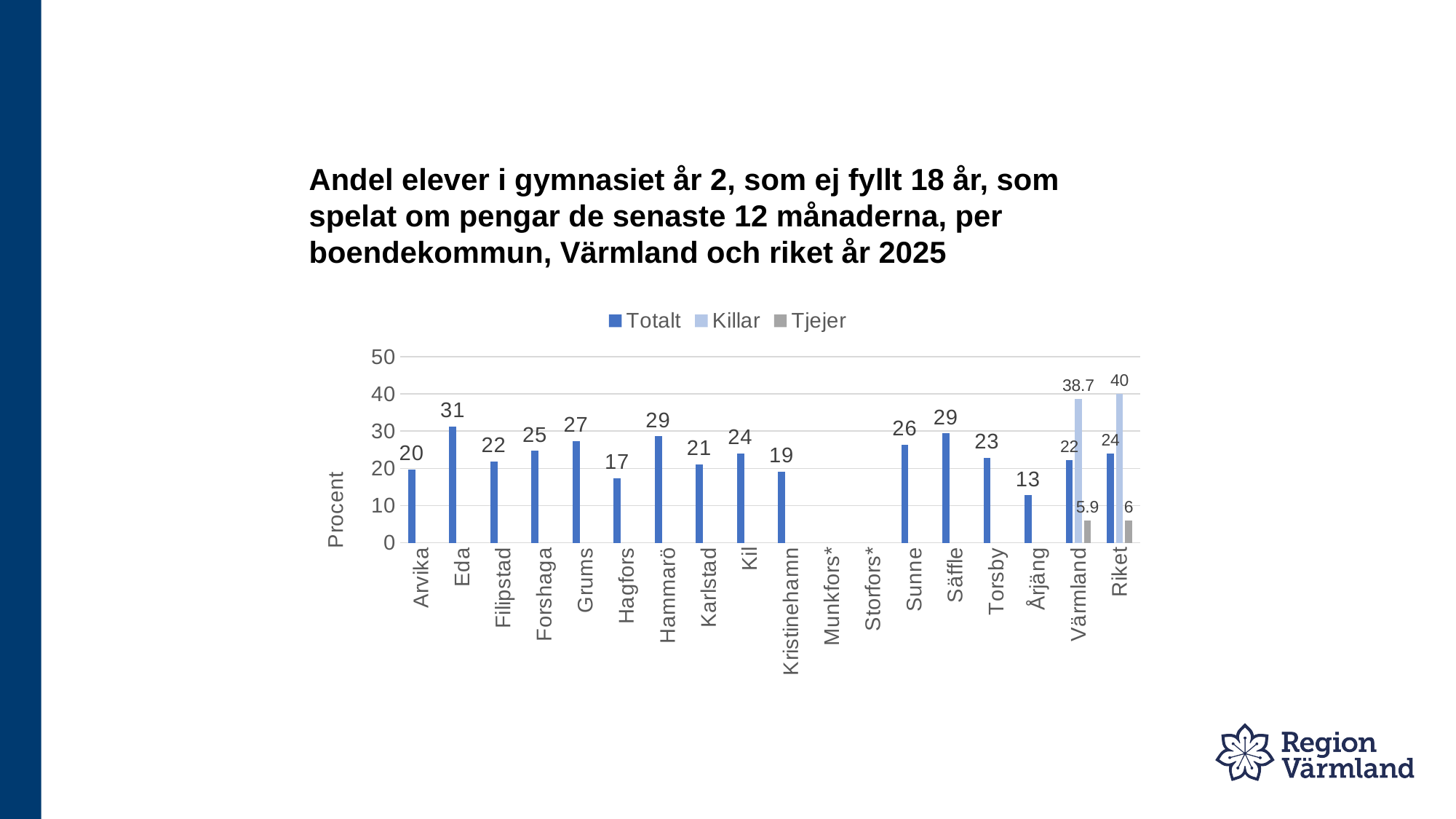

# Andel elever i gymnasiet år 2, som ej fyllt 18 år, som spelat om pengar de senaste 12 månaderna, per boendekommun, Värmland och riket år 2025

### Chart

| Category | Totalt | Killar | Tjejer |
|---|---|---|---|
| Arvika | 19.7 | None | None |
| Eda | 31.3 | None | None |
| Filipstad | 21.9 | None | None |
| Forshaga | 24.7 | None | None |
| Grums | 27.3 | None | None |
| Hagfors | 17.4 | None | None |
| Hammarö | 28.6 | None | None |
| Karlstad | 21.1 | None | None |
| Kil | 24.0 | None | None |
| Kristinehamn | 19.1 | None | None |
| Munkfors* | None | None | None |
| Storfors* | None | None | None |
| Sunne | 26.3 | None | None |
| Säffle | 29.4 | None | None |
| Torsby | 22.9 | None | None |
| Årjäng | 12.8 | None | None |
| Värmland | 22.2 | 38.7 | 5.9 |
| Riket | 24.0 | 40.0 | 6.0 |